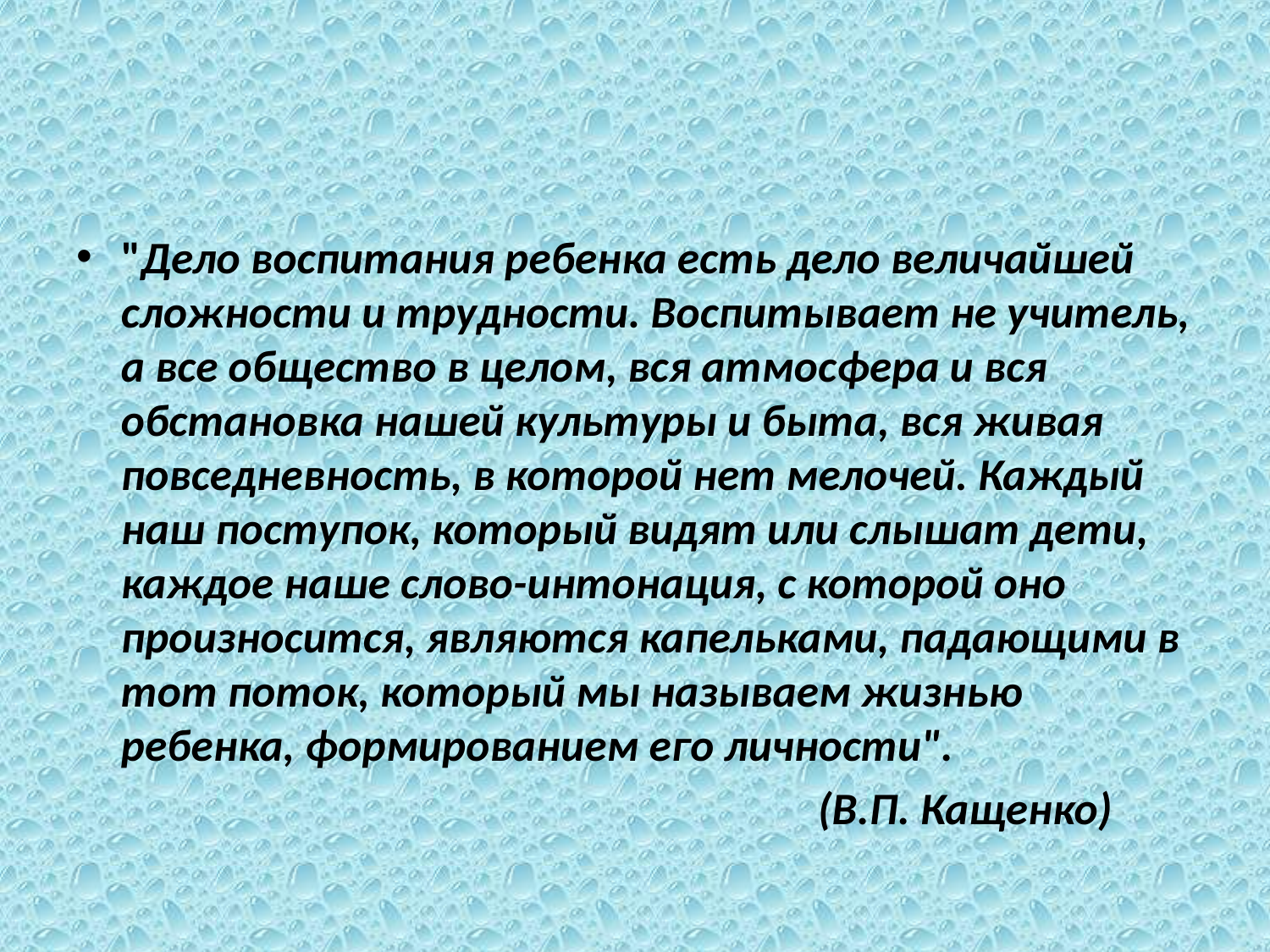

#
"Дело воспитания ребенка есть дело величайшей сложности и трудности. Воспитывает не учитель, а все общество в целом, вся атмосфера и вся обстановка нашей культуры и быта, вся живая повседневность, в которой нет мелочей. Каждый наш поступок, который видят или слышат дети, каждое наше слово-интонация, с которой оно произносится, являются капельками, падающими в тот поток, который мы называем жизнью ребенка, формированием его личности".
                                                                         (В.П. Кащенко)